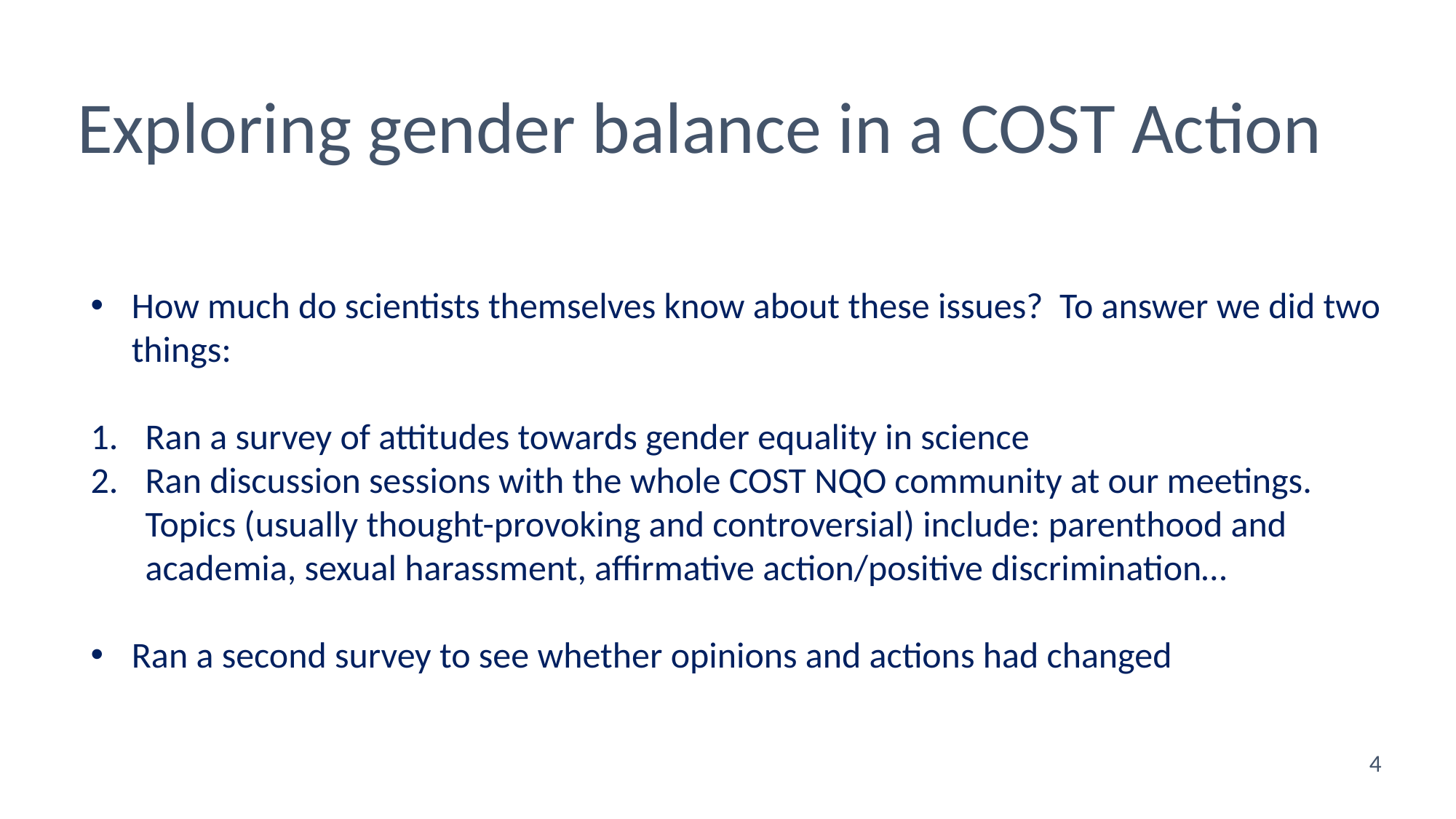

# Exploring gender balance in a COST Action
How much do scientists themselves know about these issues?  To answer we did two things:

Ran a survey of attitudes towards gender equality in science
Ran discussion sessions with the whole COST NQO community at our meetings. Topics (usually thought-provoking and controversial) include: parenthood and academia, sexual harassment, affirmative action/positive discrimination…

Ran a second survey to see whether opinions and actions had changed